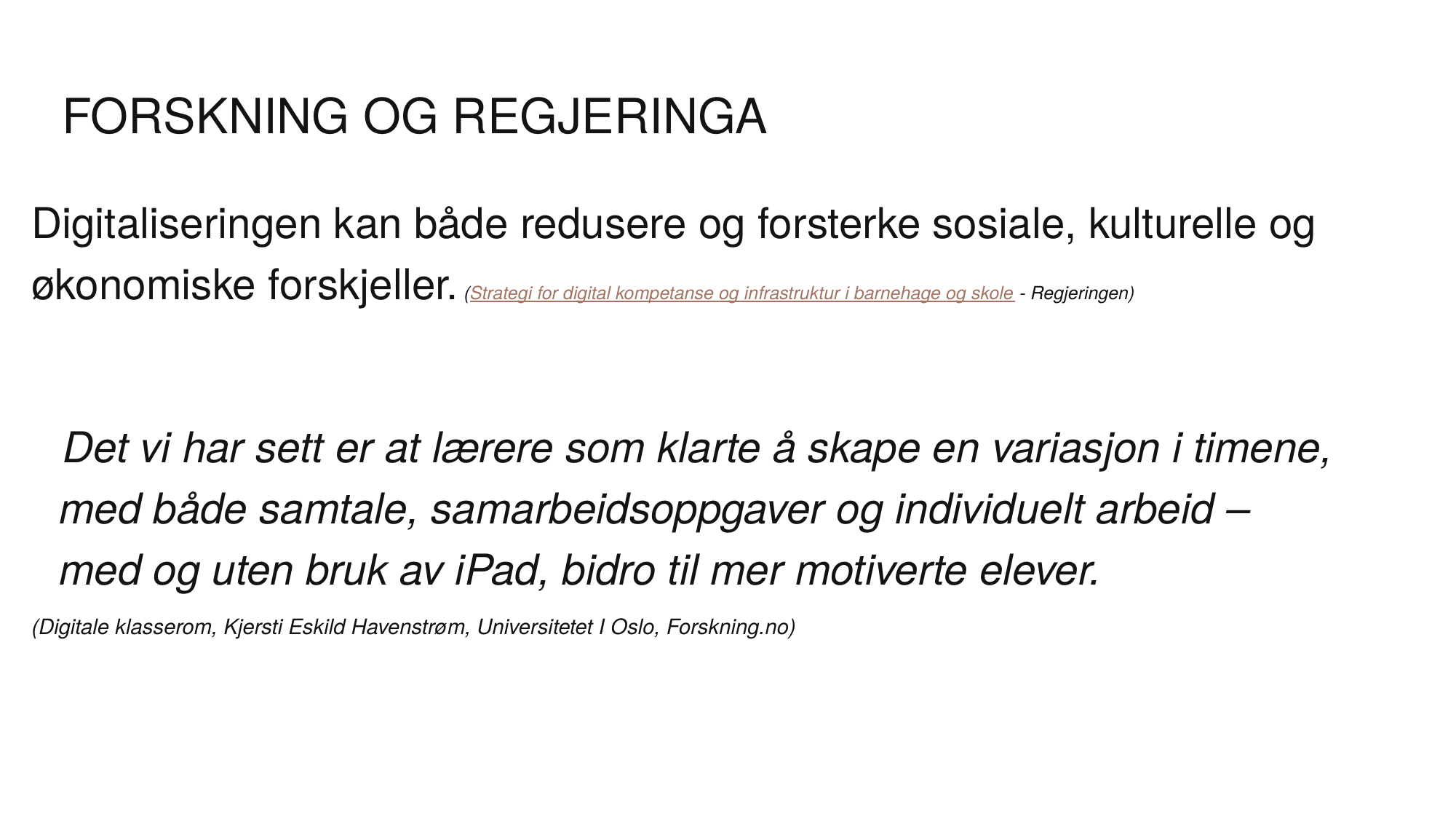

# Forskning og regjeringa
Digitaliseringen kan både redusere og forsterke sosiale, kulturelle og økonomiske forskjeller. (Strategi for digital kompetanse og infrastruktur i barnehage og skole - Regjeringen)

    Det vi har sett er at lærere som klarte å skape en variasjon i timene, med både samtale, samarbeidsoppgaver og individuelt arbeid – med og uten bruk av iPad, bidro til mer motiverte elever.
(Digitale klasserom, Kjersti Eskild Havenstrøm, Universitetet I Oslo, Forskning.no)